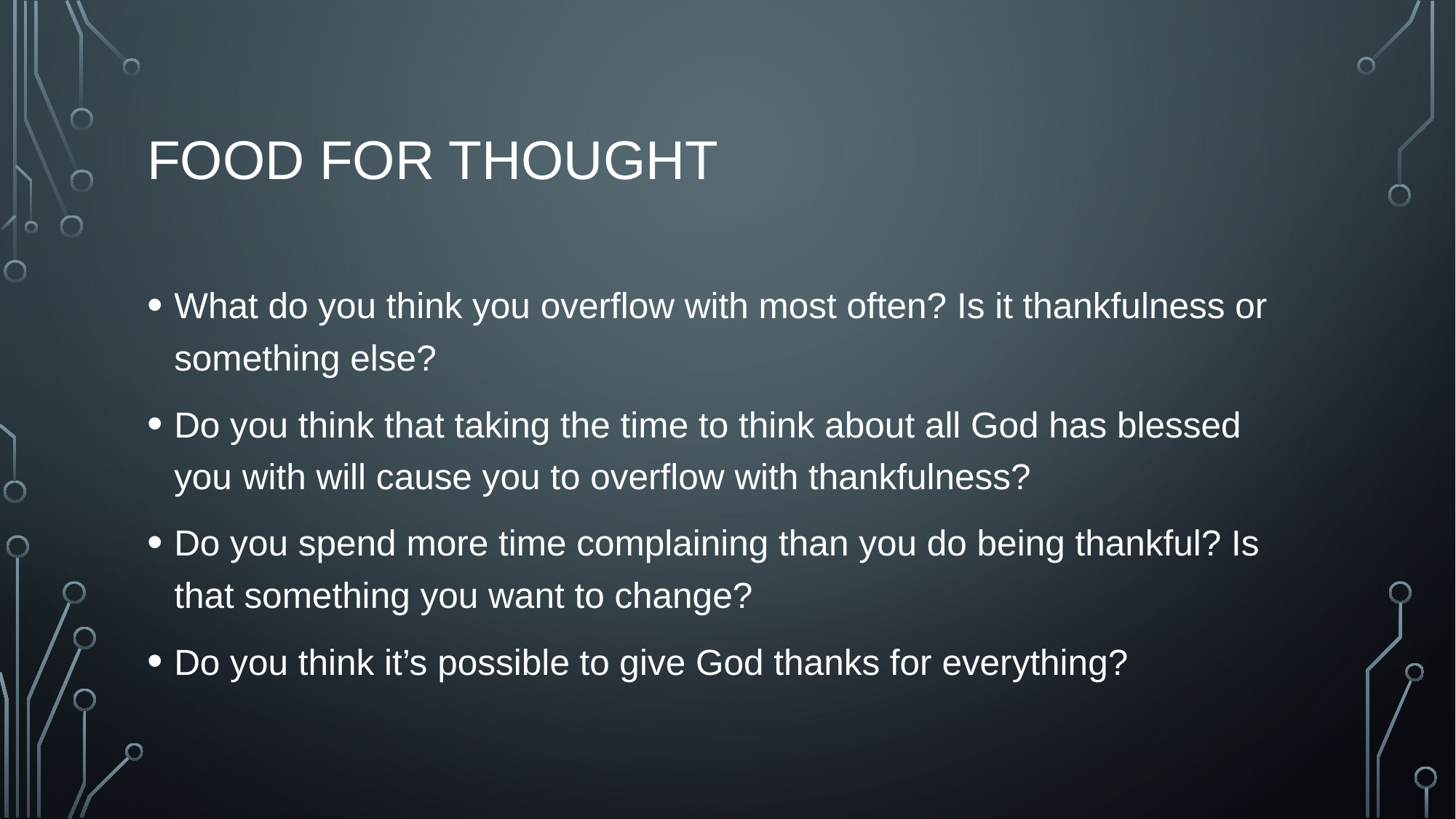

# Food for thought
What do you think you overflow with most often? Is it thankfulness or something else?
Do you think that taking the time to think about all God has blessed you with will cause you to overflow with thankfulness?
Do you spend more time complaining than you do being thankful? Is that something you want to change?
Do you think it’s possible to give God thanks for everything?